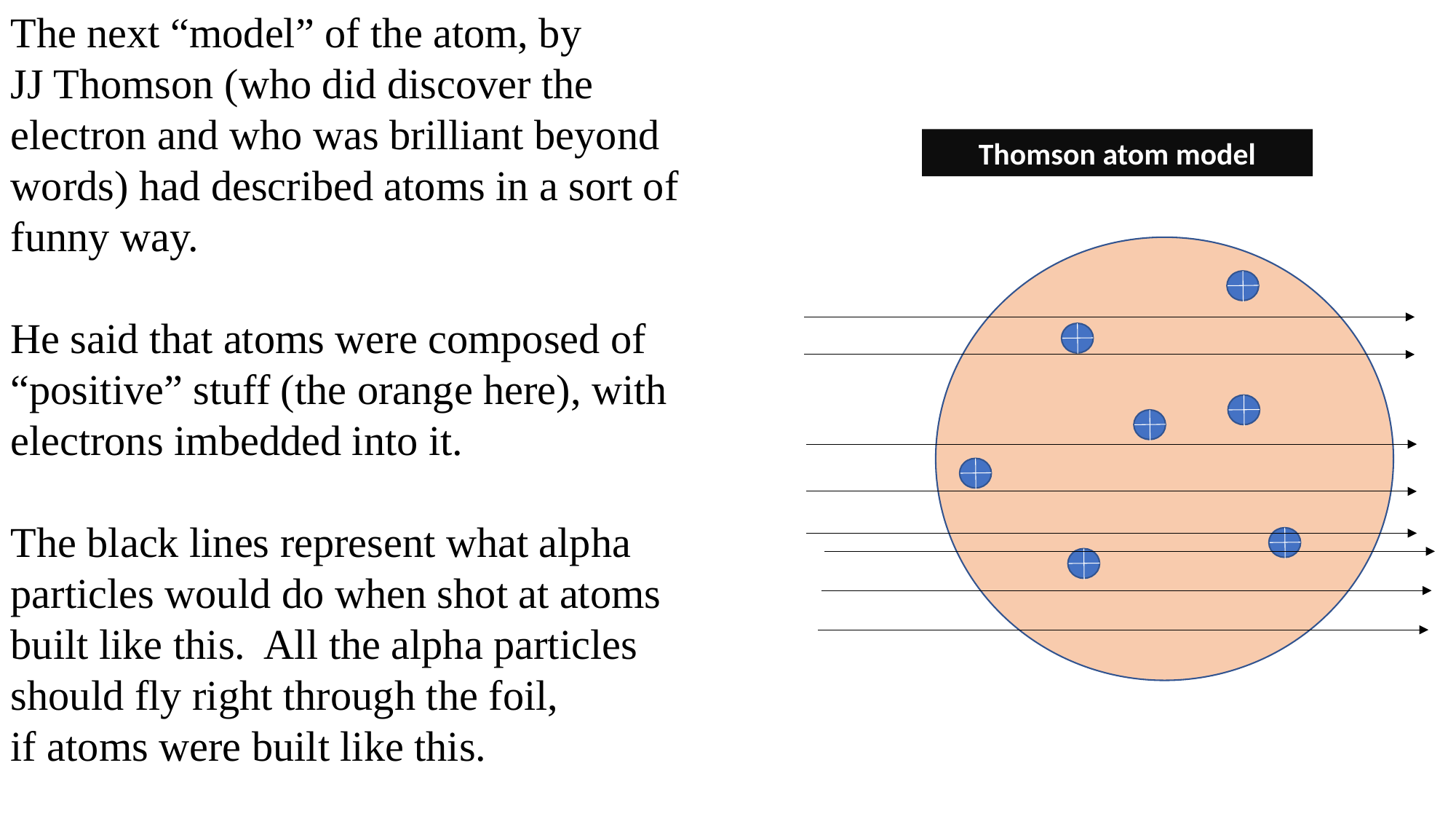

The next “model” of the atom, by
JJ Thomson (who did discover the electron and who was brilliant beyond words) had described atoms in a sort of
funny way.

He said that atoms were composed of “positive” stuff (the orange here), with electrons imbedded into it.

The black lines represent what alpha particles would do when shot at atoms built like this.  All the alpha particles should fly right through the foil,
if atoms were built like this.
Thomson atom model